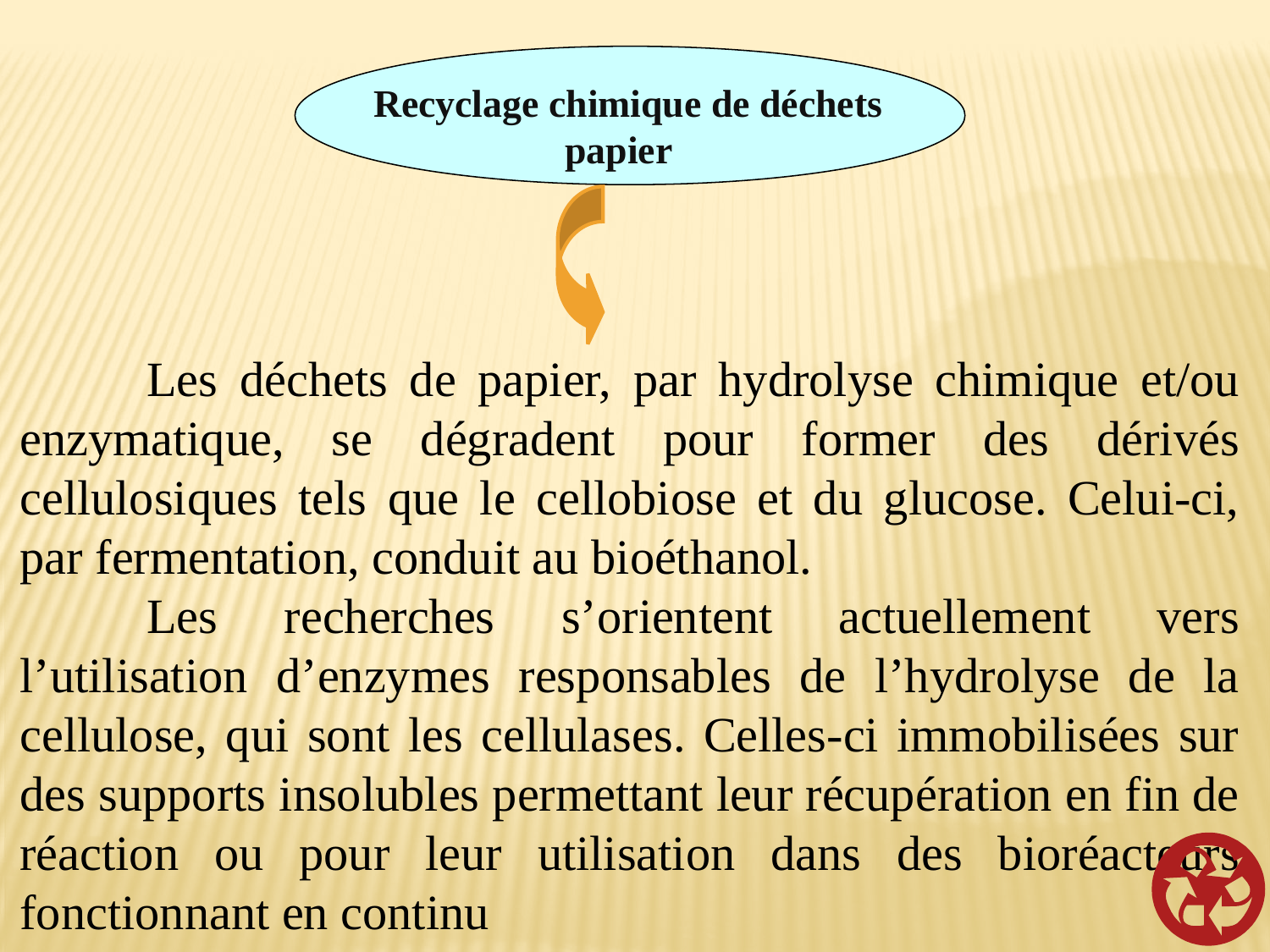

Recyclage chimique de déchets papier

	Les déchets de papier, par hydrolyse chimique et/ou enzymatique, se dégradent pour former des dérivés cellulosiques tels que le cellobiose et du glucose. Celui-ci, par fermentation, conduit au bioéthanol.
	Les recherches s’orientent actuellement vers l’utilisation d’enzymes responsables de l’hydrolyse de la cellulose, qui sont les cellulases. Celles-ci immobilisées sur des supports insolubles permettant leur récupération en fin de réaction ou pour leur utilisation dans des bioréacteurs fonctionnant en continu